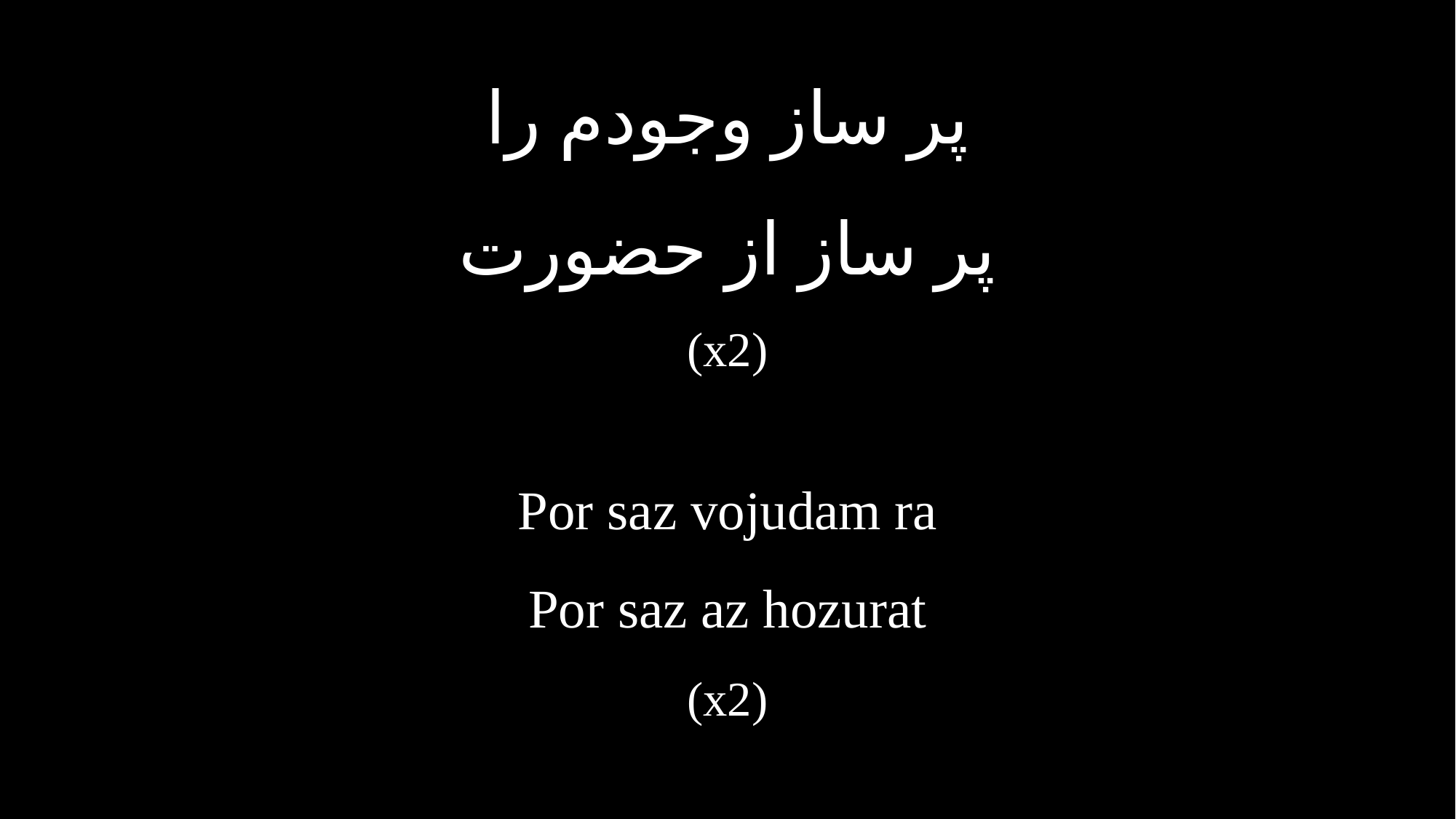

پر ساز وجودم را
پر ساز از حضورت
(x2)

Por saz vojudam ra
Por saz az hozurat
(x2)